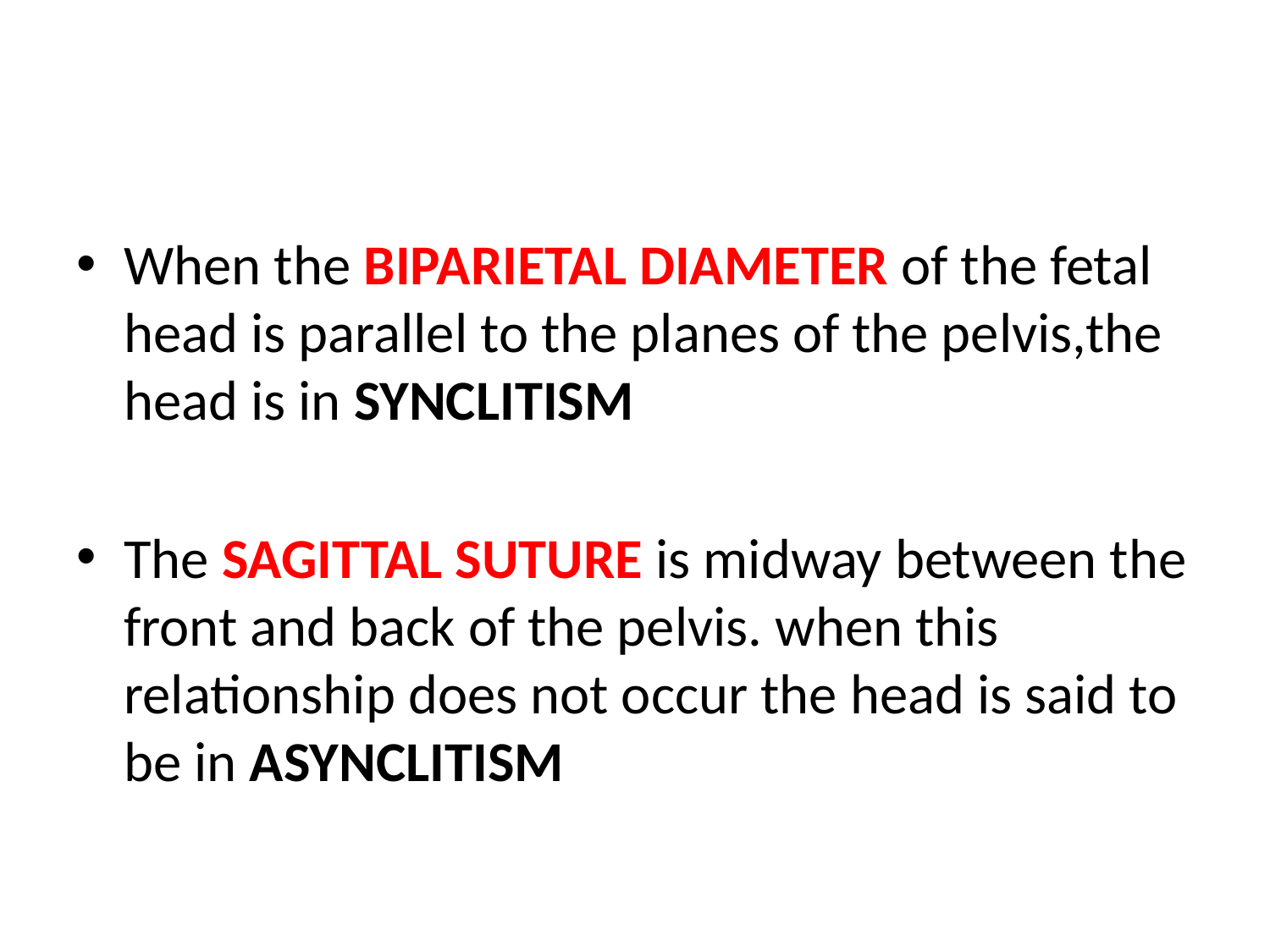

When the BIPARIETAL DIAMETER of the fetal head is parallel to the planes of the pelvis,the head is in SYNCLITISM

The SAGITTAL SUTURE is midway between the front and back of the pelvis. when this relationship does not occur the head is said to be in ASYNCLITISM